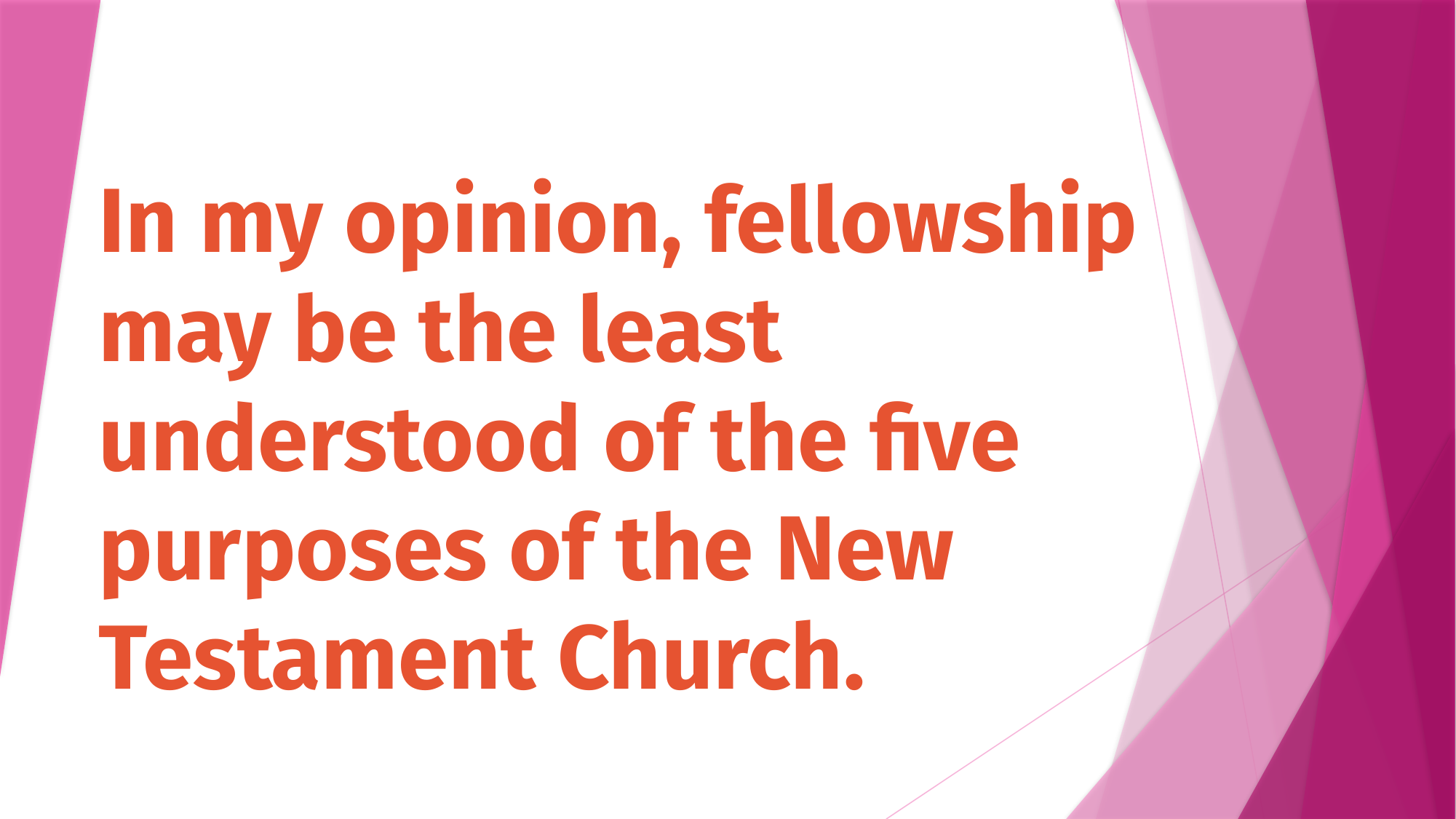

# In my opinion, fellowship may be the least understood of the five purposes of the New Testament Church.